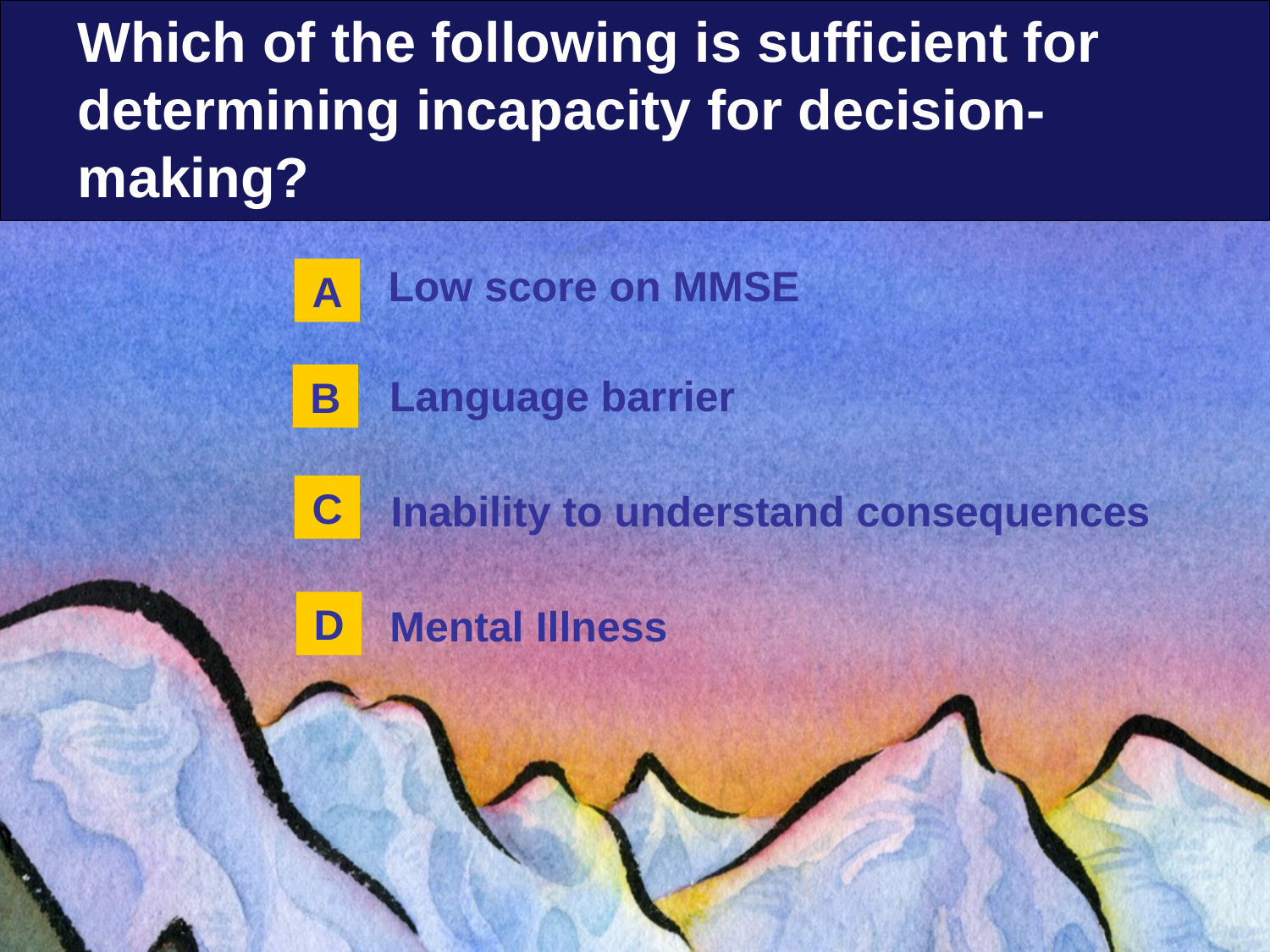

Which of the following is sufficient for determining incapacity for decision-making?
Low score on MMSE
A
Language barrier
B
C
Inability to understand consequences
D
Mental Illness